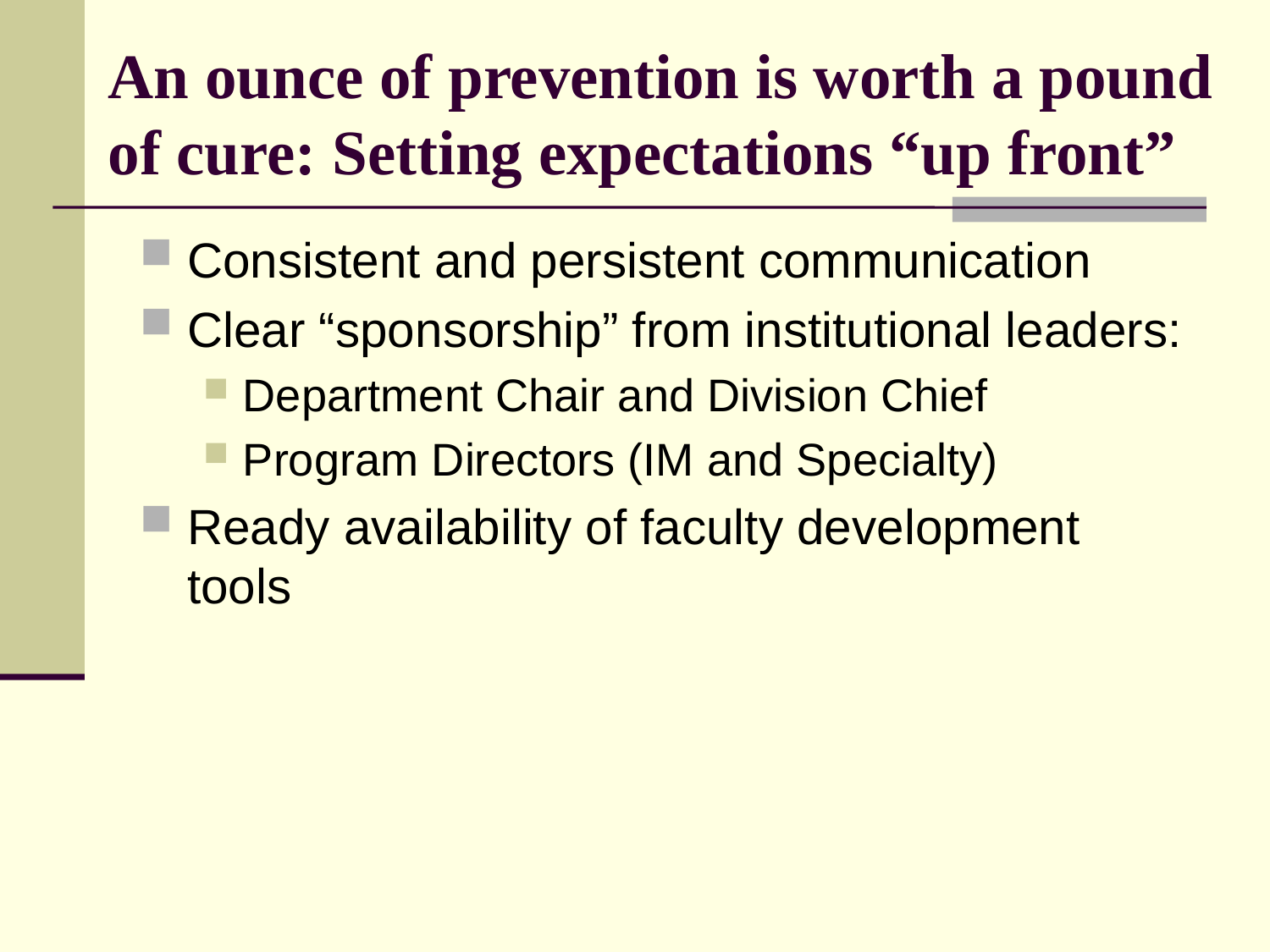

# An ounce of prevention is worth a pound of cure: Setting expectations “up front”
Consistent and persistent communication
Clear “sponsorship” from institutional leaders:
Department Chair and Division Chief
Program Directors (IM and Specialty)
Ready availability of faculty development tools